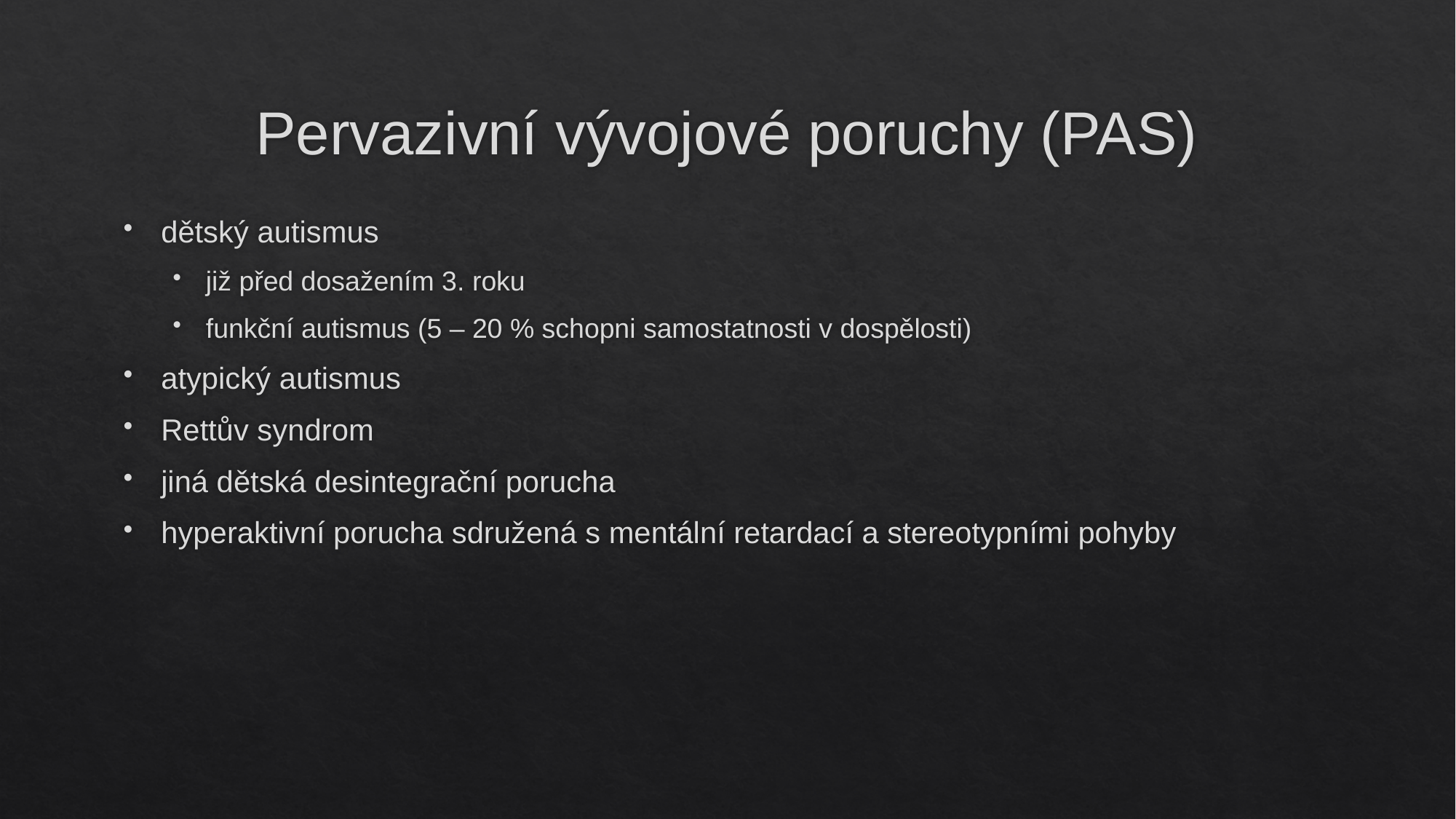

# Pervazivní vývojové poruchy (PAS)
dětský autismus
již před dosažením 3. roku
funkční autismus (5 – 20 % schopni samostatnosti v dospělosti)
atypický autismus
Rettův syndrom
jiná dětská desintegrační porucha
hyperaktivní porucha sdružená s mentální retardací a stereotypními pohyby